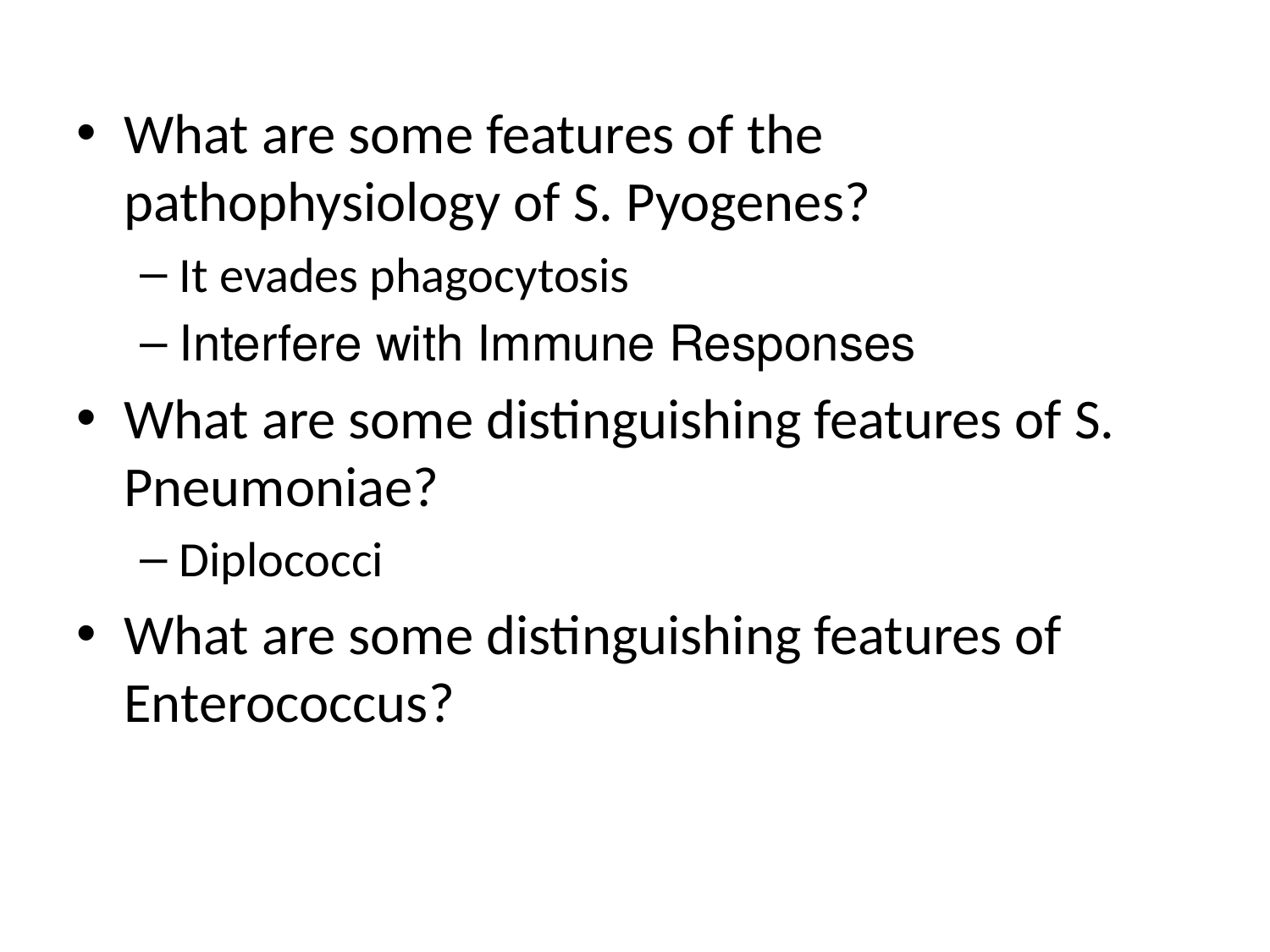

What are some features of the pathophysiology of S. Pyogenes?
It evades phagocytosis
Interfere with Immune Responses
What are some distinguishing features of S. Pneumoniae?
Diplococci
What are some distinguishing features of Enterococcus?